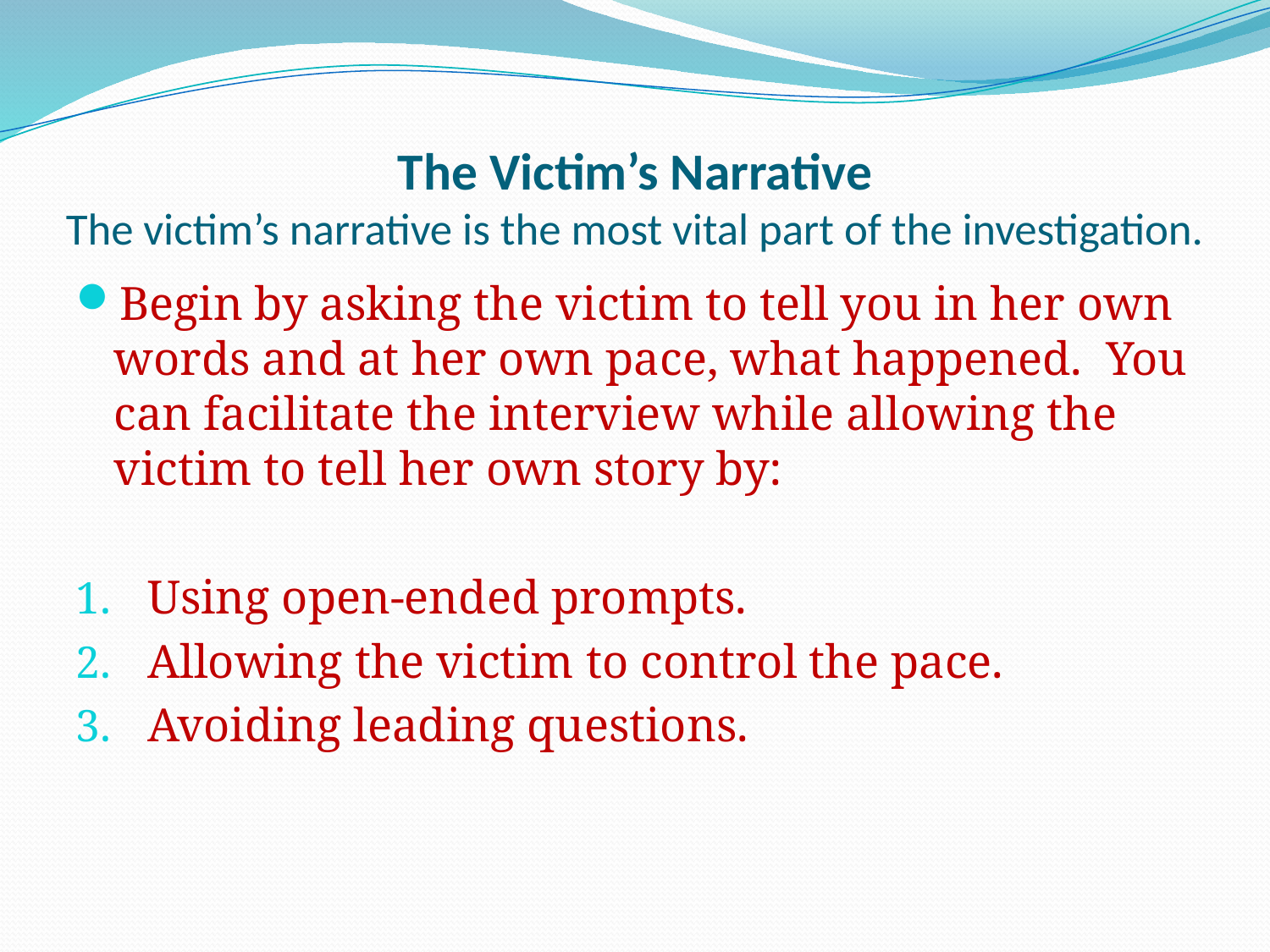

# The Victim’s Narrative The victim’s narrative is the most vital part of the investigation.
Begin by asking the victim to tell you in her own words and at her own pace, what happened.  You can facilitate the interview while allowing the victim to tell her own story by:

Using open-ended prompts.
Allowing the victim to control the pace.
Avoiding leading questions.